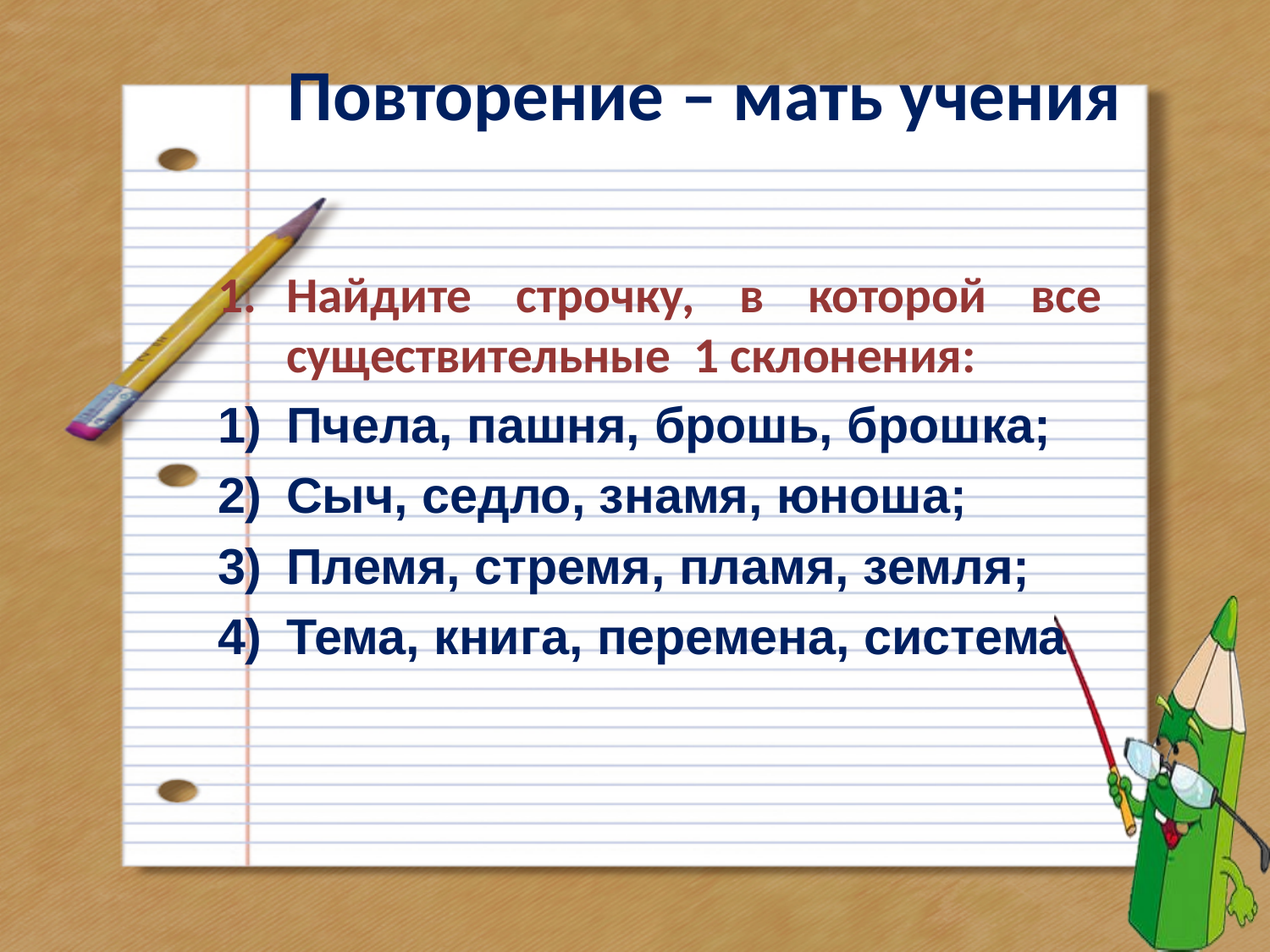

# Повторение – мать учения
Найдите строчку, в которой все существительные  1 склонения:
Пчела, пашня, брошь, брошка;
Сыч, седло, знамя, юноша;
Племя, стремя, пламя, земля;
Тема, книга, перемена, система